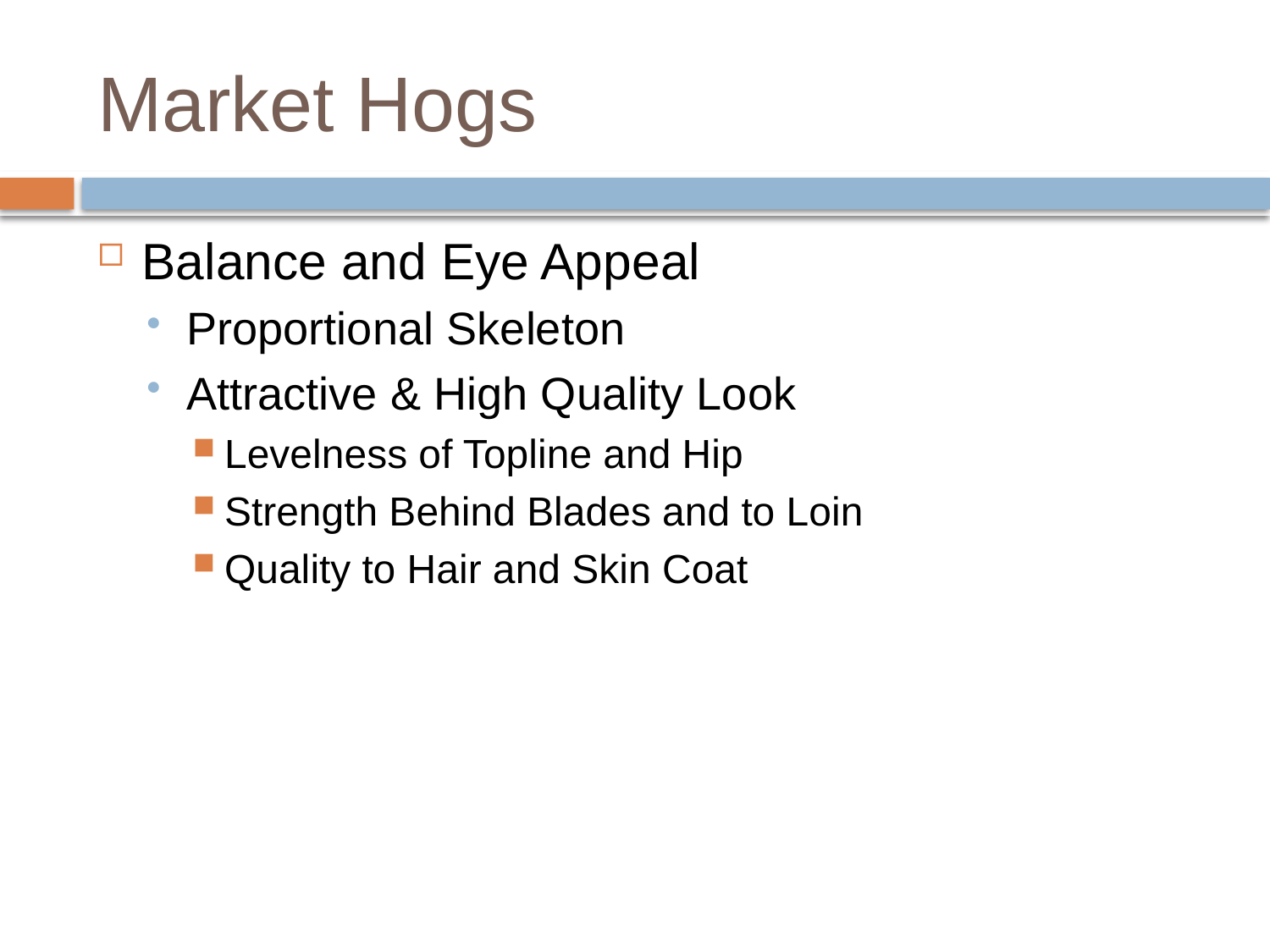

# Market Hogs
Balance and Eye Appeal
Proportional Skeleton
Attractive & High Quality Look
Levelness of Topline and Hip
Strength Behind Blades and to Loin
Quality to Hair and Skin Coat